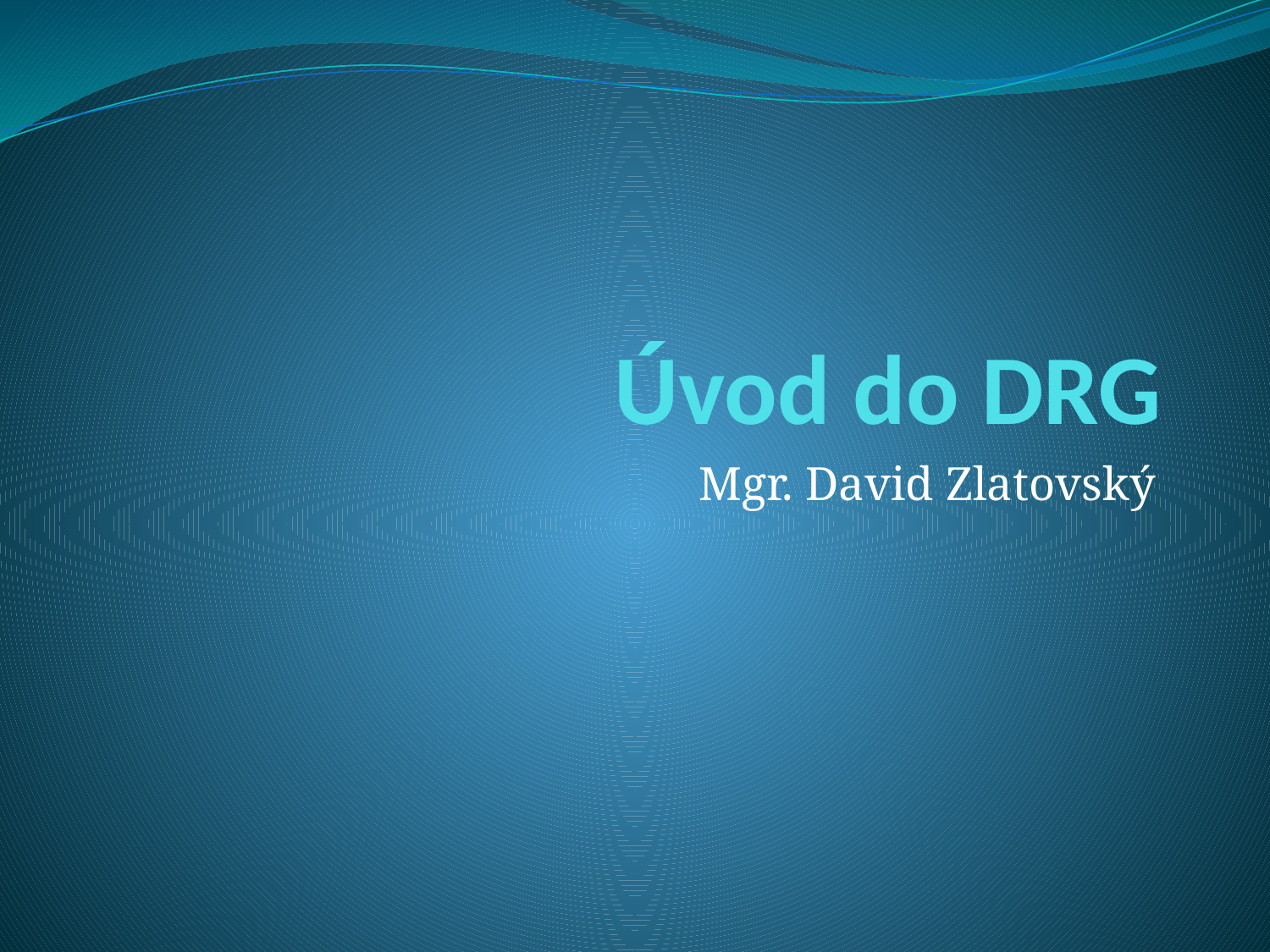

# Úvod do DRG
Mgr. David Zlatovský